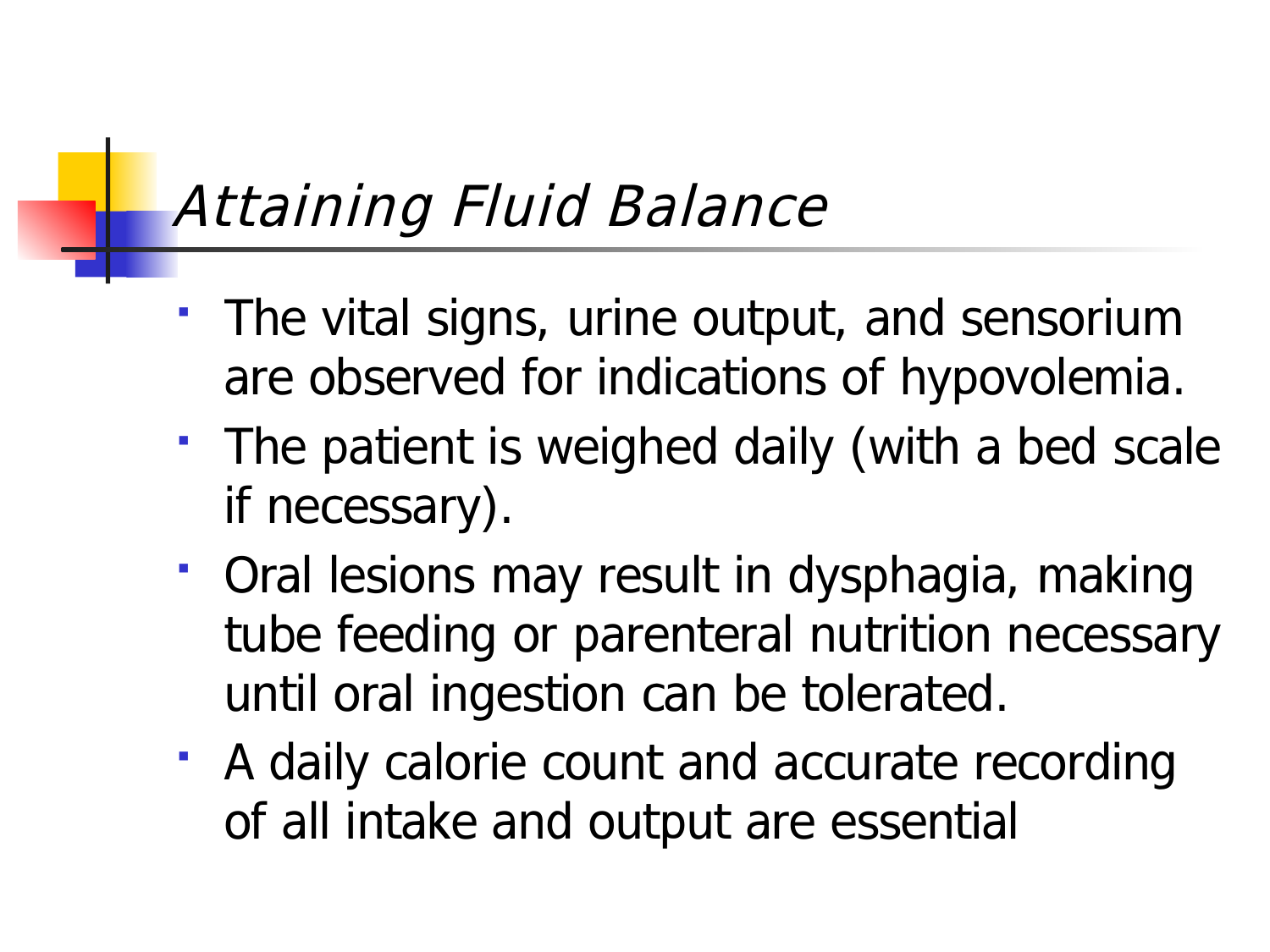

# Attaining Fluid Balance
The vital signs, urine output, and sensorium are observed for indications of hypovolemia.
The patient is weighed daily (with a bed scale if necessary).
Oral lesions may result in dysphagia, making tube feeding or parenteral nutrition necessary until oral ingestion can be tolerated.
A daily calorie count and accurate recording of all intake and output are essential